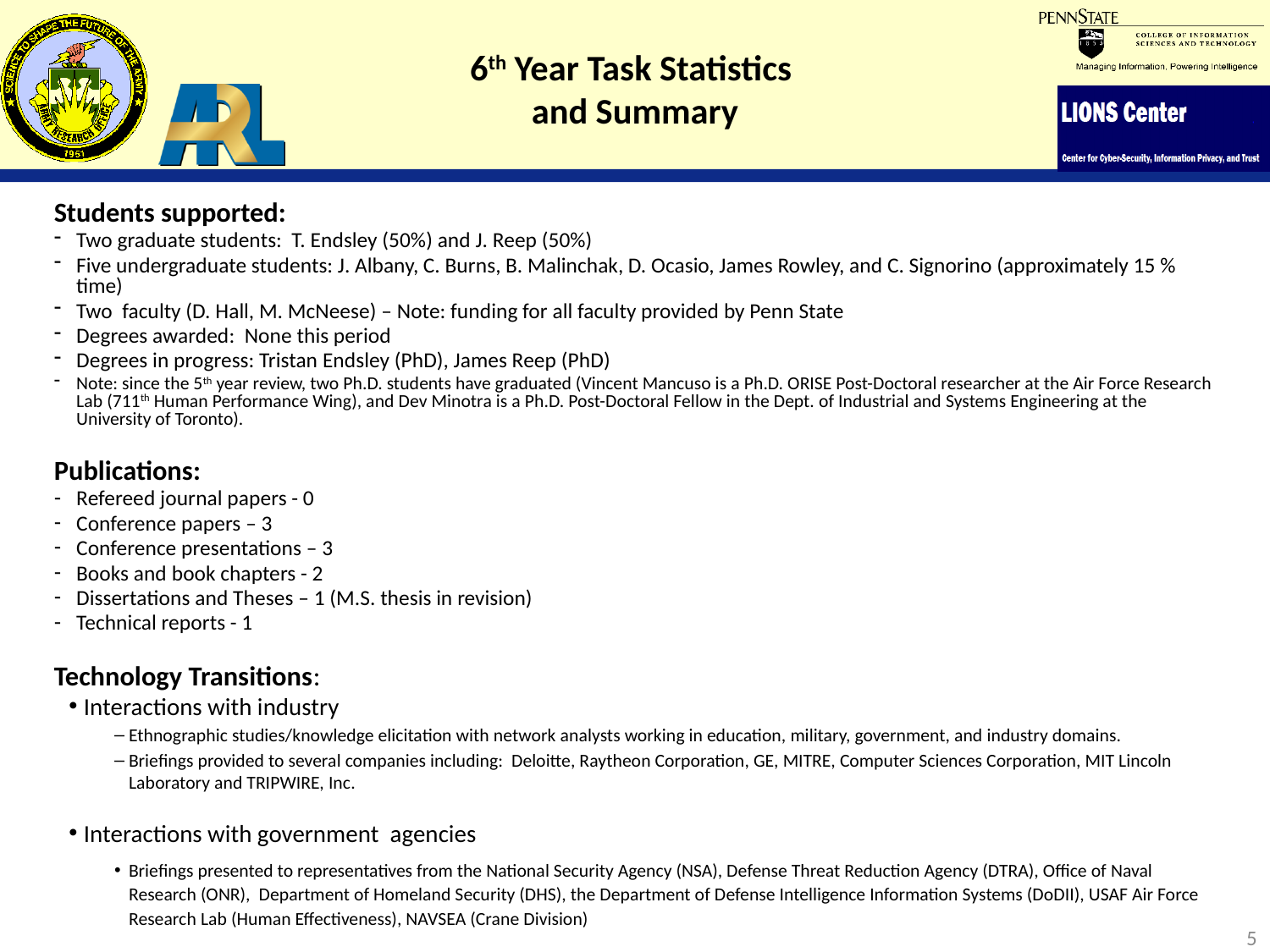

# 6th Year Task Statistics and Summary
Students supported:
Two graduate students:  T. Endsley (50%) and J. Reep (50%)
Five undergraduate students: J. Albany, C. Burns, B. Malinchak, D. Ocasio, James Rowley, and C. Signorino (approximately 15 % time)
Two  faculty (D. Hall, M. McNeese) – Note: funding for all faculty provided by Penn State
Degrees awarded:  None this period
Degrees in progress: Tristan Endsley (PhD), James Reep (PhD)
Note: since the 5th year review, two Ph.D. students have graduated (Vincent Mancuso is a Ph.D. ORISE Post-Doctoral researcher at the Air Force Research Lab (711th Human Performance Wing), and Dev Minotra is a Ph.D. Post-Doctoral Fellow in the Dept. of Industrial and Systems Engineering at the University of Toronto).

Publications:
Refereed journal papers - 0
Conference papers – 3
Conference presentations – 3
Books and book chapters - 2
Dissertations and Theses – 1 (M.S. thesis in revision)
Technical reports - 1

Technology Transitions:
Interactions with industry
Ethnographic studies/knowledge elicitation with network analysts working in education, military, government, and industry domains.
Briefings provided to several companies including:  Deloitte, Raytheon Corporation, GE, MITRE, Computer Sciences Corporation, MIT Lincoln Laboratory and TRIPWIRE, Inc.

Interactions with government  agencies
Briefings presented to representatives from the National Security Agency (NSA), Defense Threat Reduction Agency (DTRA), Office of Naval Research (ONR),  Department of Homeland Security (DHS), the Department of Defense Intelligence Information Systems (DoDII), USAF Air Force Research Lab (Human Effectiveness), NAVSEA (Crane Division)

5